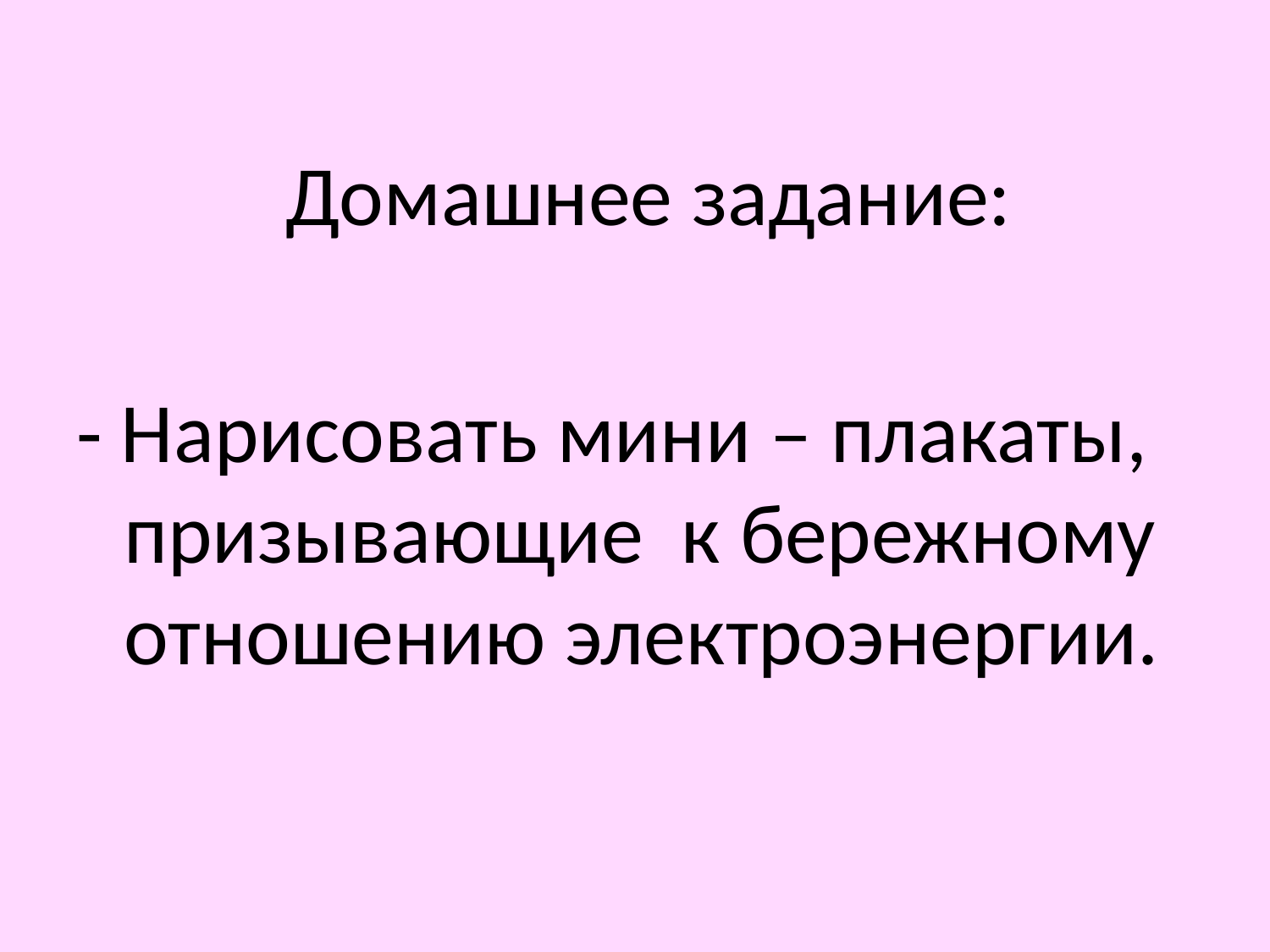

Домашнее задание:

- Нарисовать мини – плакаты, призывающие  к бережному отношению электроэнергии.